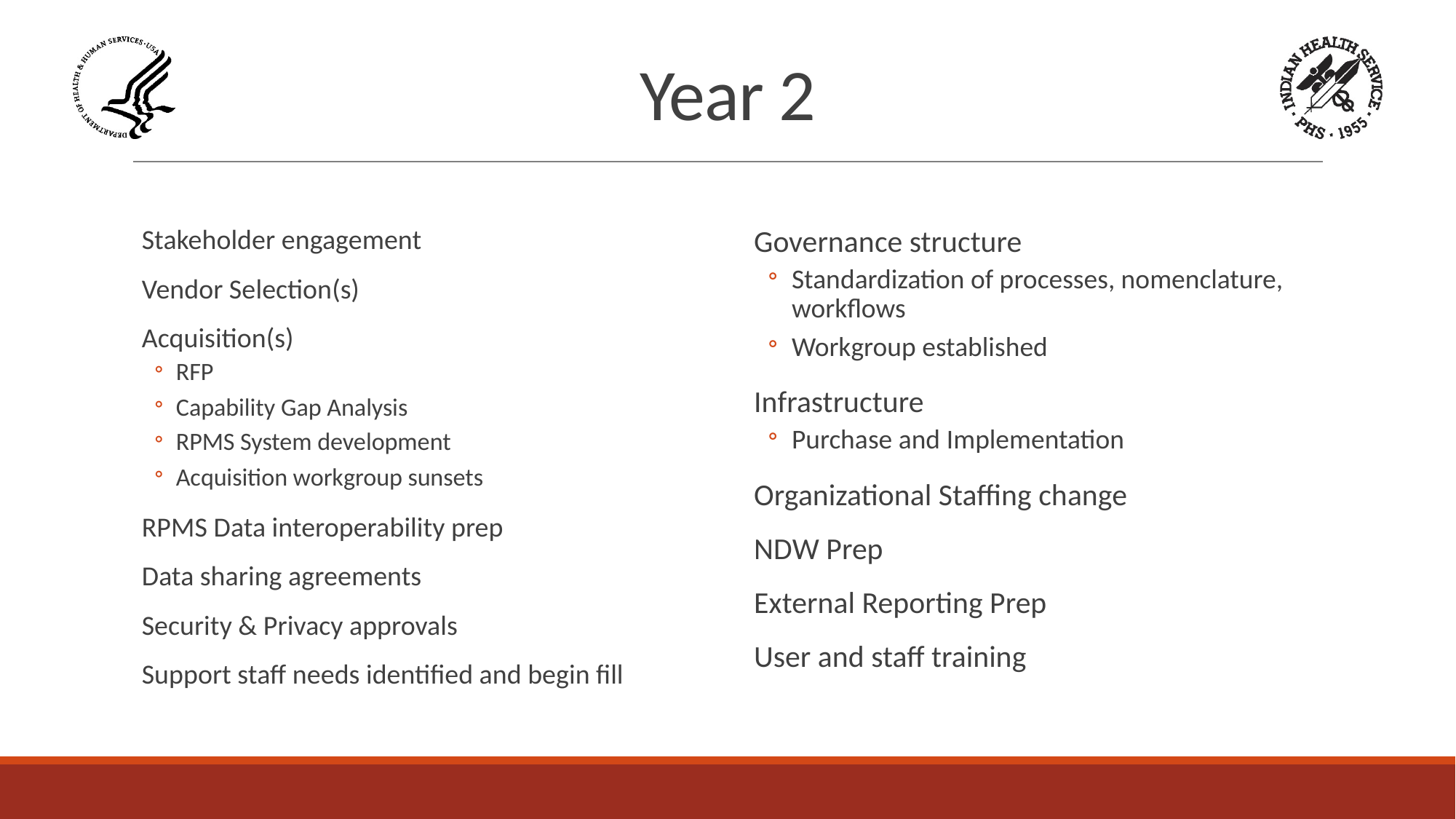

# Year 2
Stakeholder engagement
Vendor Selection(s)
Acquisition(s)
RFP
Capability Gap Analysis
RPMS System development
Acquisition workgroup sunsets
RPMS Data interoperability prep
Data sharing agreements
Security & Privacy approvals
Support staff needs identified and begin fill
Governance structure
Standardization of processes, nomenclature, workflows
Workgroup established
Infrastructure
Purchase and Implementation
Organizational Staffing change
NDW Prep
External Reporting Prep
User and staff training